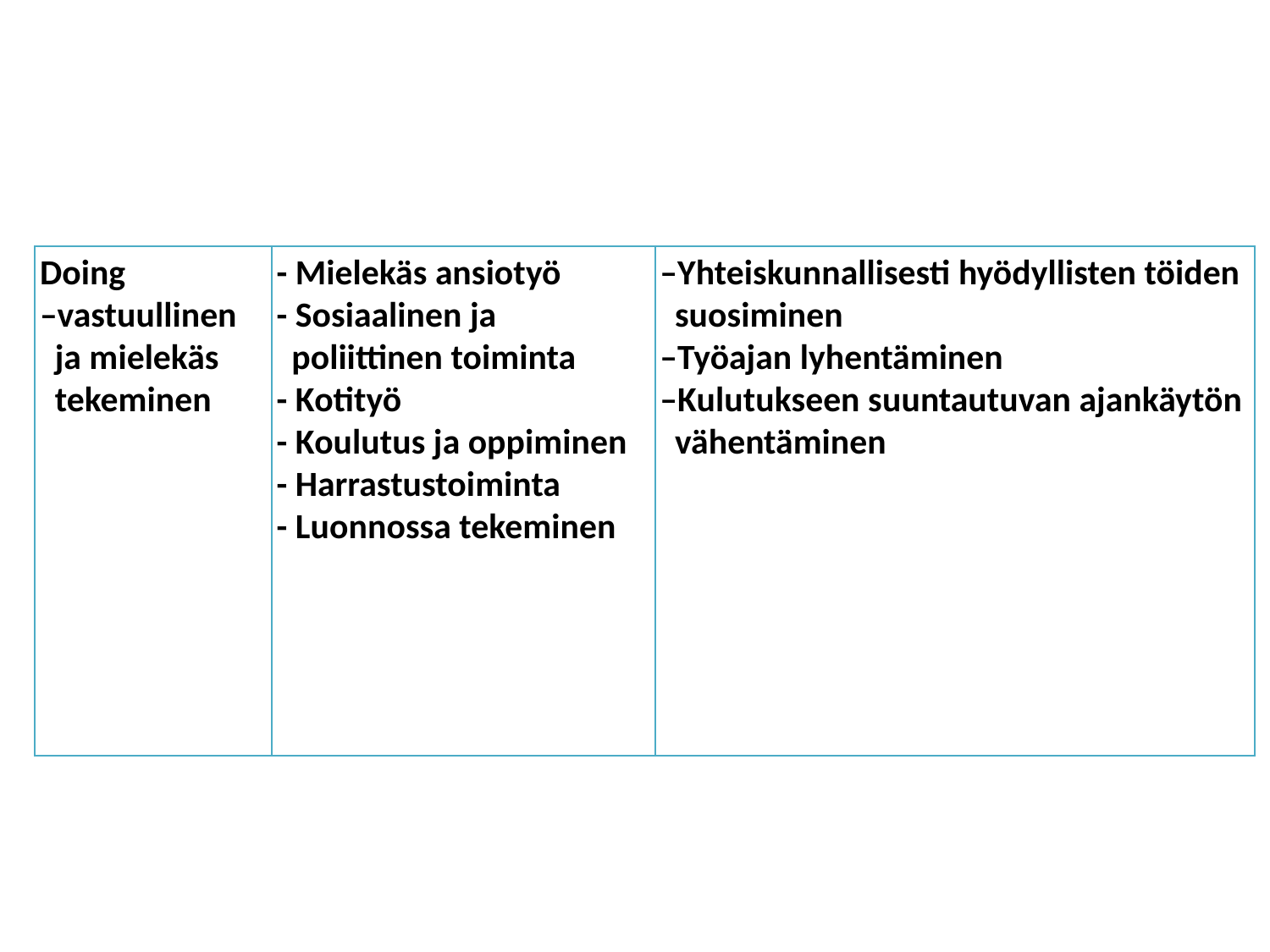

| Doing –vastuullinen ja mielekäs tekeminen | - Mielekäs ansiotyö - Sosiaalinen ja poliittinen toiminta - Kotityö - Koulutus ja oppiminen - Harrastustoiminta - Luonnossa tekeminen | –Yhteiskunnallisesti hyödyllisten töiden suosiminen –Työajan lyhentäminen –Kulutukseen suuntautuvan ajankäytön vähentäminen |
| --- | --- | --- |